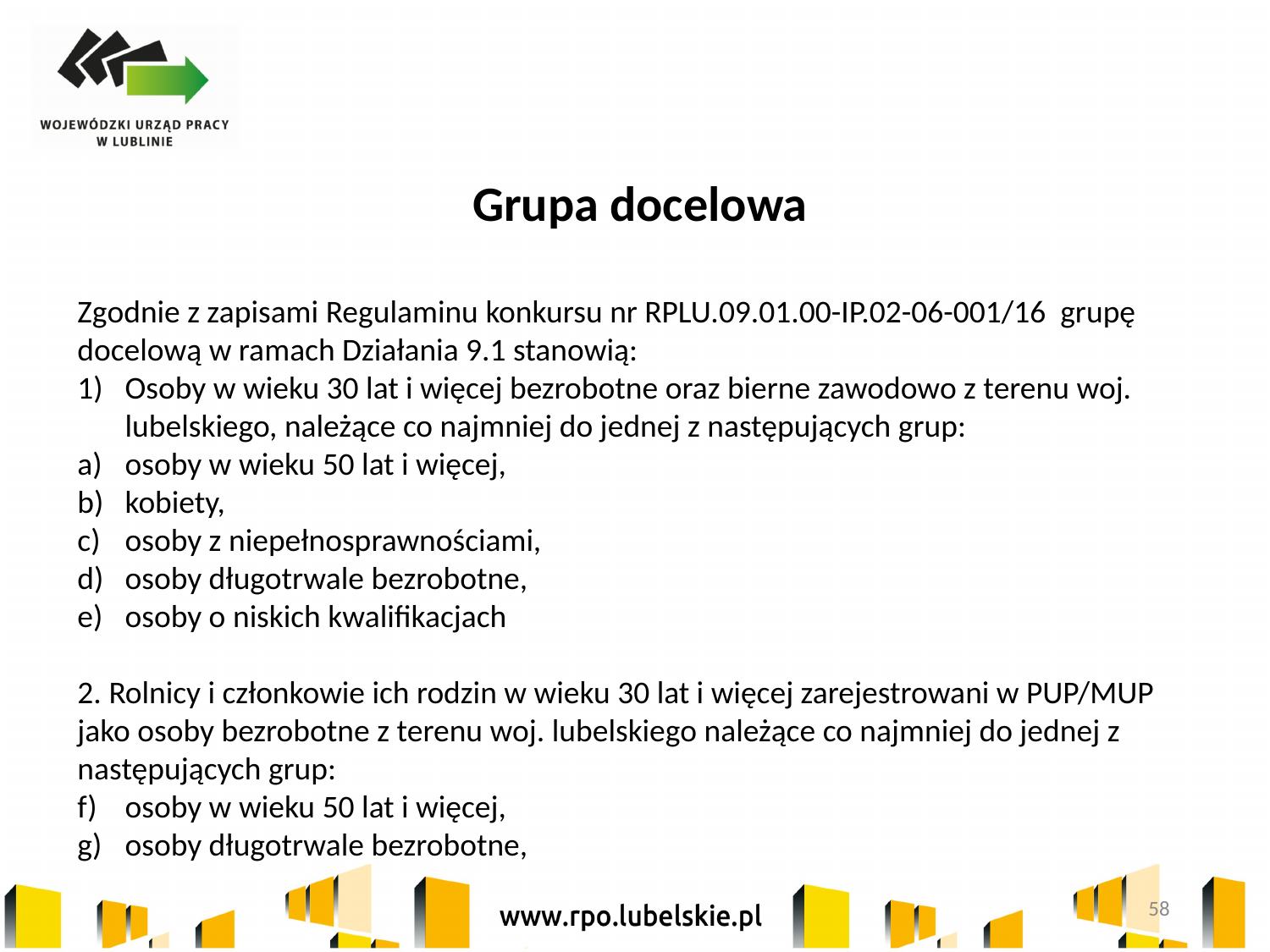

Grupa docelowa

Zgodnie z zapisami Regulaminu konkursu nr RPLU.09.01.00-IP.02-06-001/16  grupę docelową w ramach Działania 9.1 stanowią:
Osoby w wieku 30 lat i więcej bezrobotne oraz bierne zawodowo z terenu woj. lubelskiego, należące co najmniej do jednej z następujących grup:
osoby w wieku 50 lat i więcej,
kobiety,
osoby z niepełnosprawnościami,
osoby długotrwale bezrobotne,
osoby o niskich kwalifikacjach

2. Rolnicy i członkowie ich rodzin w wieku 30 lat i więcej zarejestrowani w PUP/MUP jako osoby bezrobotne z terenu woj. lubelskiego należące co najmniej do jednej z następujących grup:
osoby w wieku 50 lat i więcej,
osoby długotrwale bezrobotne,
58